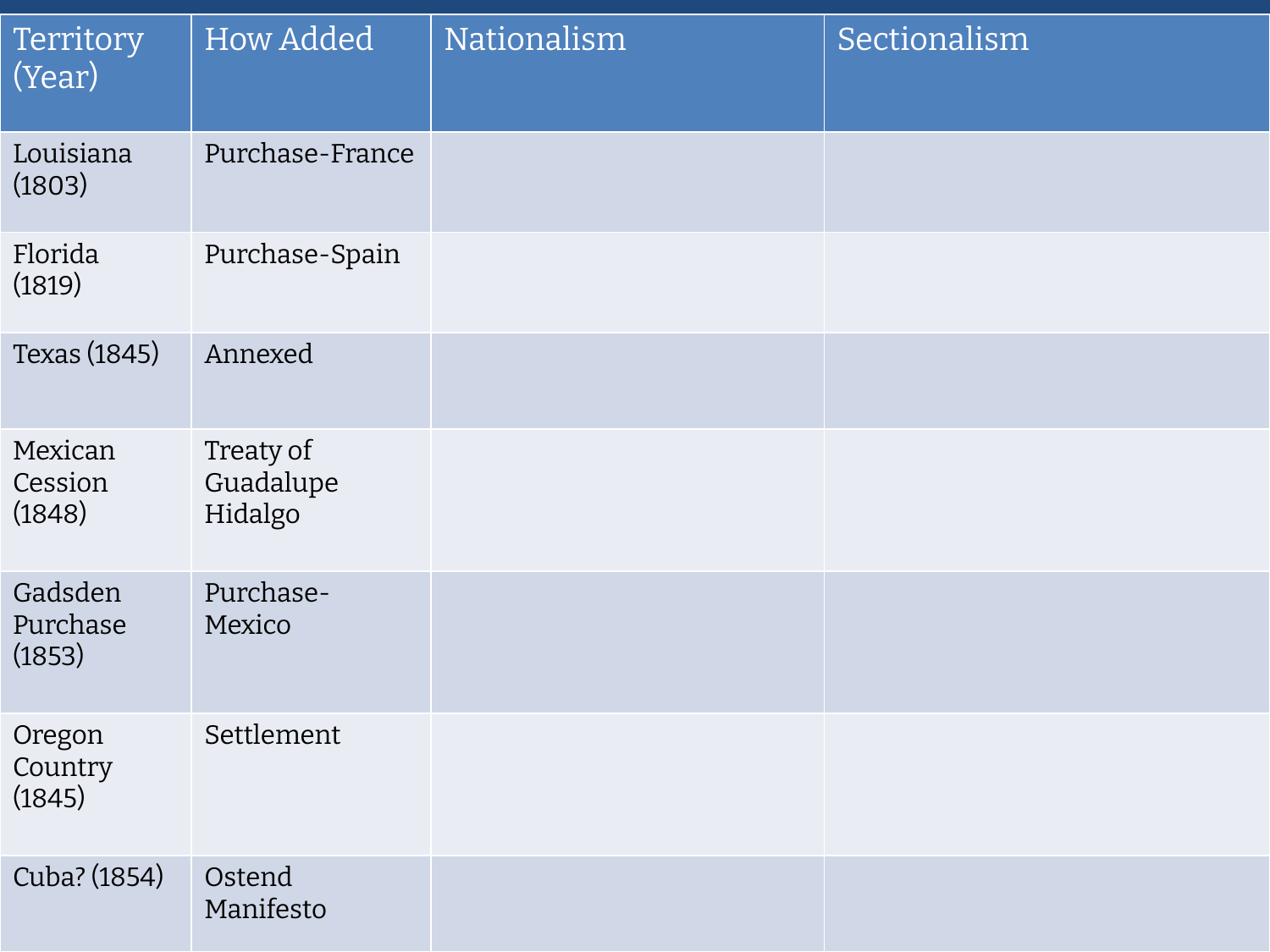

| Territory (Year) | How Added | Nationalism | Sectionalism |
| --- | --- | --- | --- |
| Louisiana (1803) | Purchase-France |  |  |
| Florida (1819) | Purchase-Spain |  |  |
| Texas (1845) | Annexed |  |  |
| Mexican Cession (1848) | Treaty of Guadalupe Hidalgo |  |  |
| Gadsden Purchase (1853) | Purchase- Mexico |  |  |
| Oregon Country (1845) | Settlement |  |  |
| Cuba? (1854) | Ostend Manifesto |  |  |